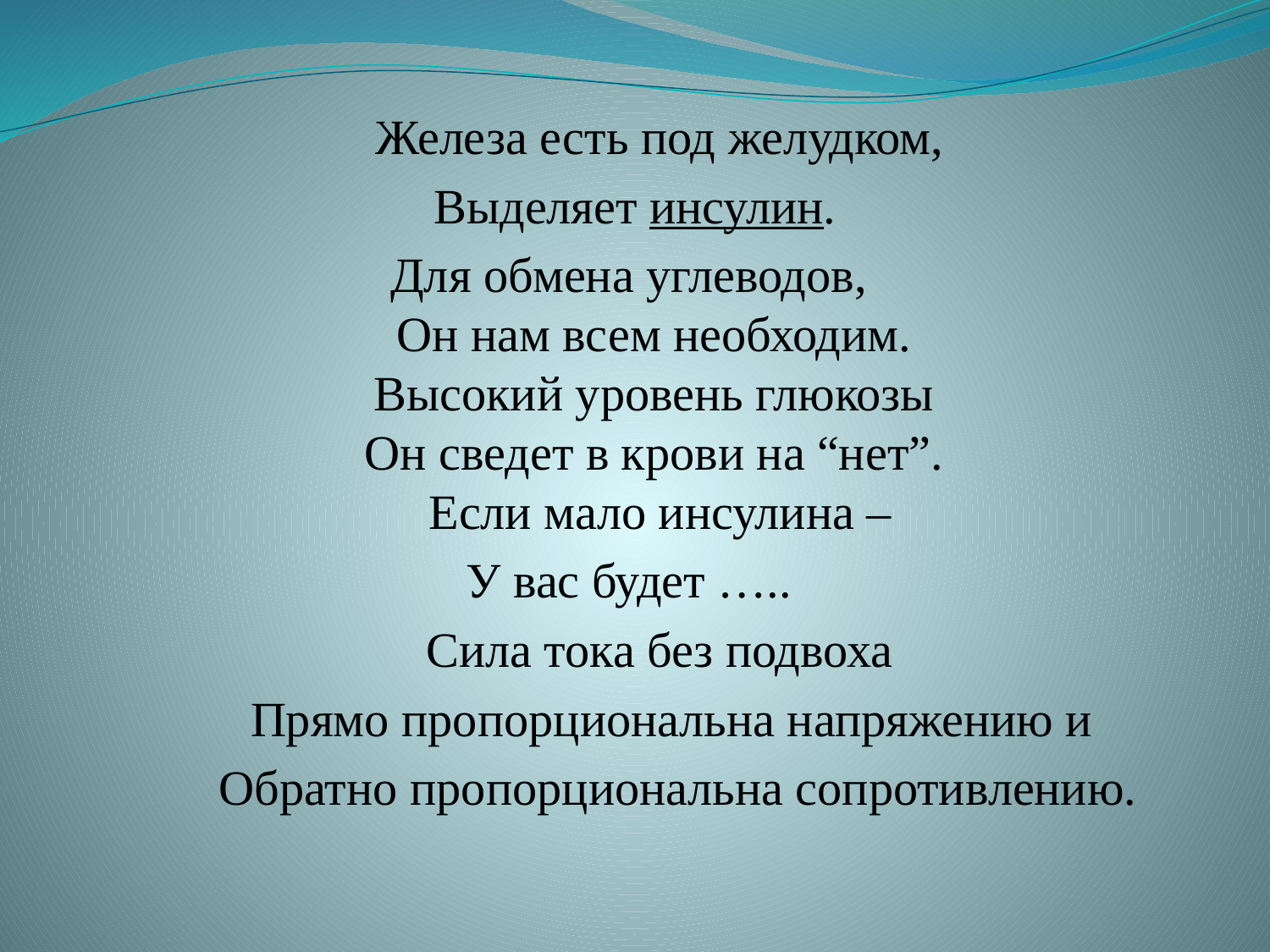

Железa есть под желудком,
Выделяет инсулин.
Для обмена углеводов, 
Он нам всем необходим.
Высокий уровень глюкозы
Он сведет в крови на “нет”.
 Если мало инсулина –
У вас будет …..
    Сила тока без подвоха
      Прямо пропорциональна напряжению и
       Обратно пропорциональна сопротивлению.